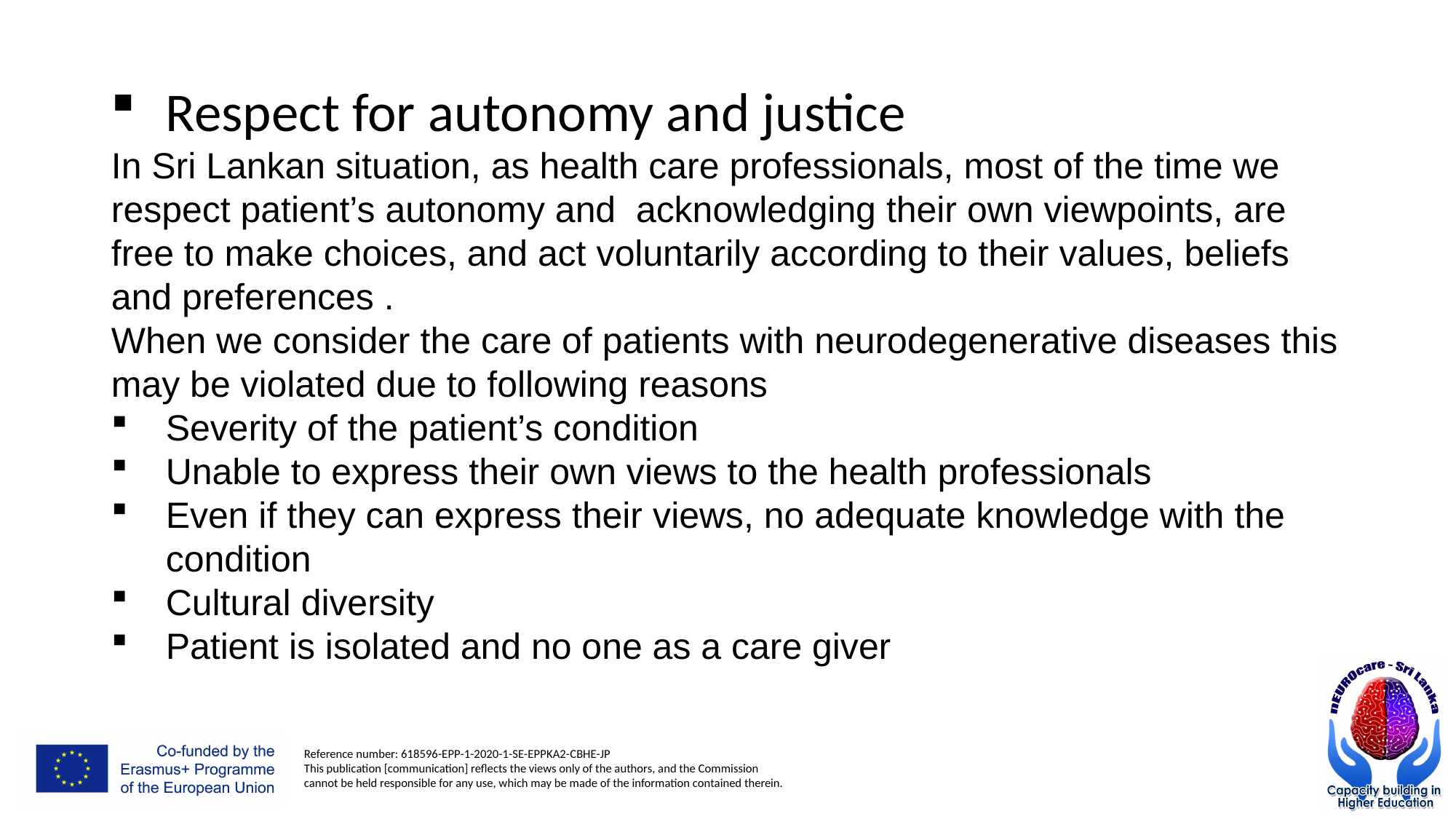

Respect for autonomy and justice
In Sri Lankan situation, as health care professionals, most of the time we respect patient’s autonomy and  acknowledging their own viewpoints, are free to make choices, and act voluntarily according to their values, beliefs and preferences .
When we consider the care of patients with neurodegenerative diseases this may be violated due to following reasons
Severity of the patient’s condition
Unable to express their own views to the health professionals
Even if they can express their views, no adequate knowledge with the condition
Cultural diversity
Patient is isolated and no one as a care giver